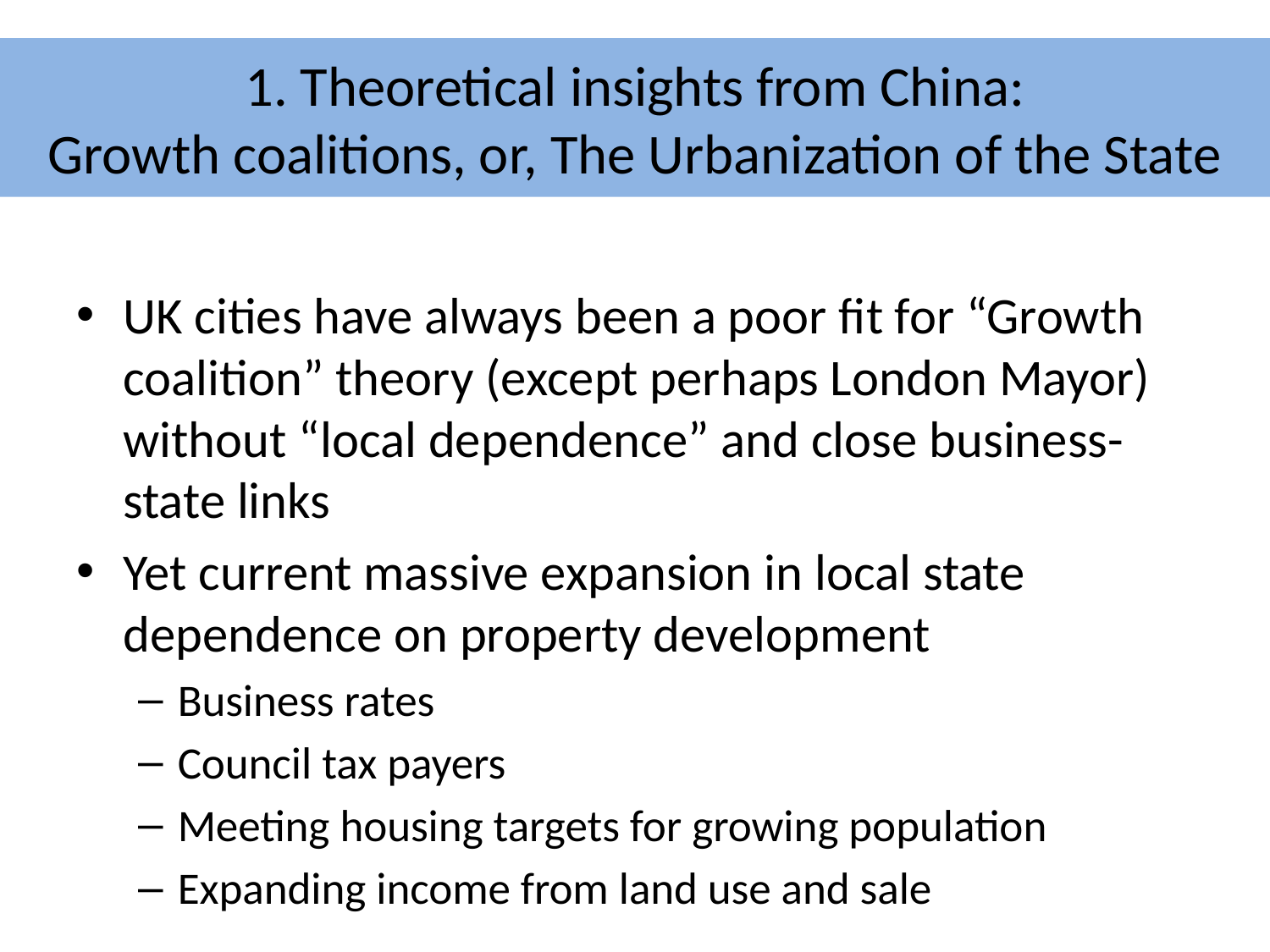

# 1. Theoretical insights from China: Growth coalitions, or, The Urbanization of the State
UK cities have always been a poor fit for “Growth coalition” theory (except perhaps London Mayor) without “local dependence” and close business-state links
Yet current massive expansion in local state dependence on property development
Business rates
Council tax payers
Meeting housing targets for growing population
Expanding income from land use and sale